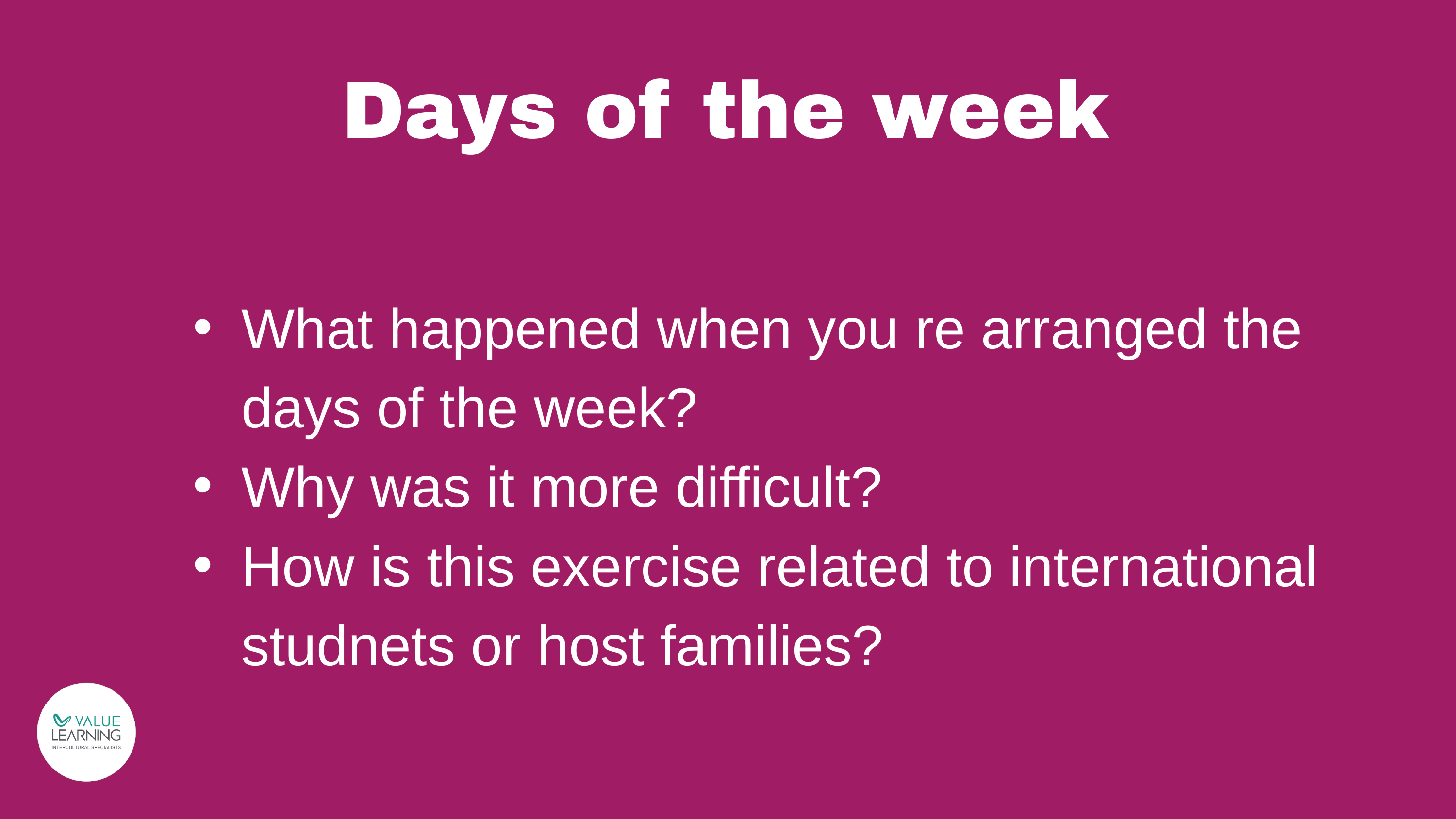

Days of the week

What happened when you re arranged the days of the week?
Why was it more difficult?
How is this exercise related to international studnets or host families?